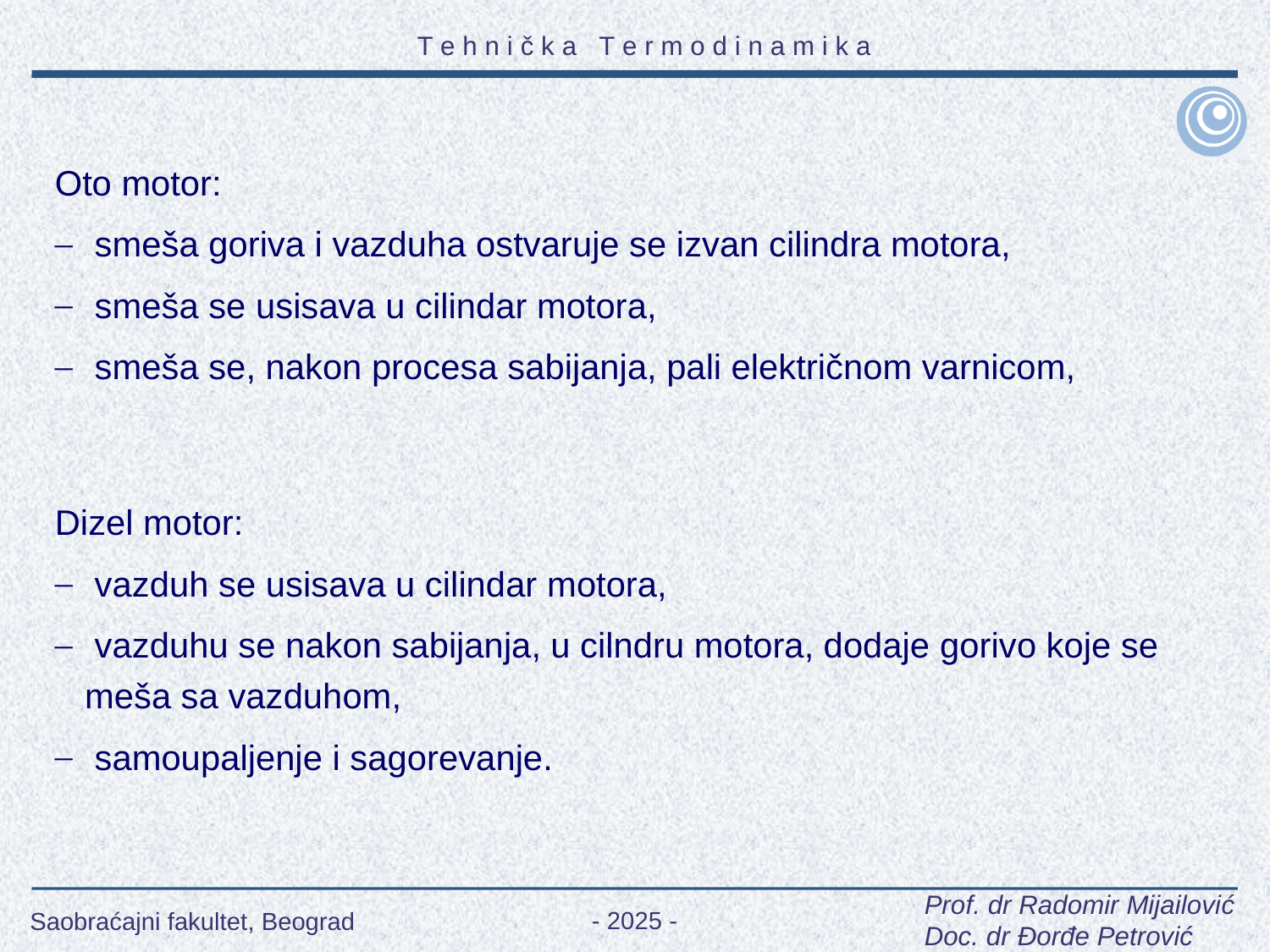

Oto motor:
 smeša goriva i vazduha ostvaruje se izvan cilindra motora,
 smeša se usisava u cilindar motora,
 smeša se, nakon procesa sabijanja, pali električnom varnicom,
Dizel motor:
 vazduh se usisava u cilindar motora,
 vazduhu se nakon sabijanja, u cilndru motora, dodaje gorivo koje se meša sa vazduhom,
 samoupaljenje i sagorevanje.